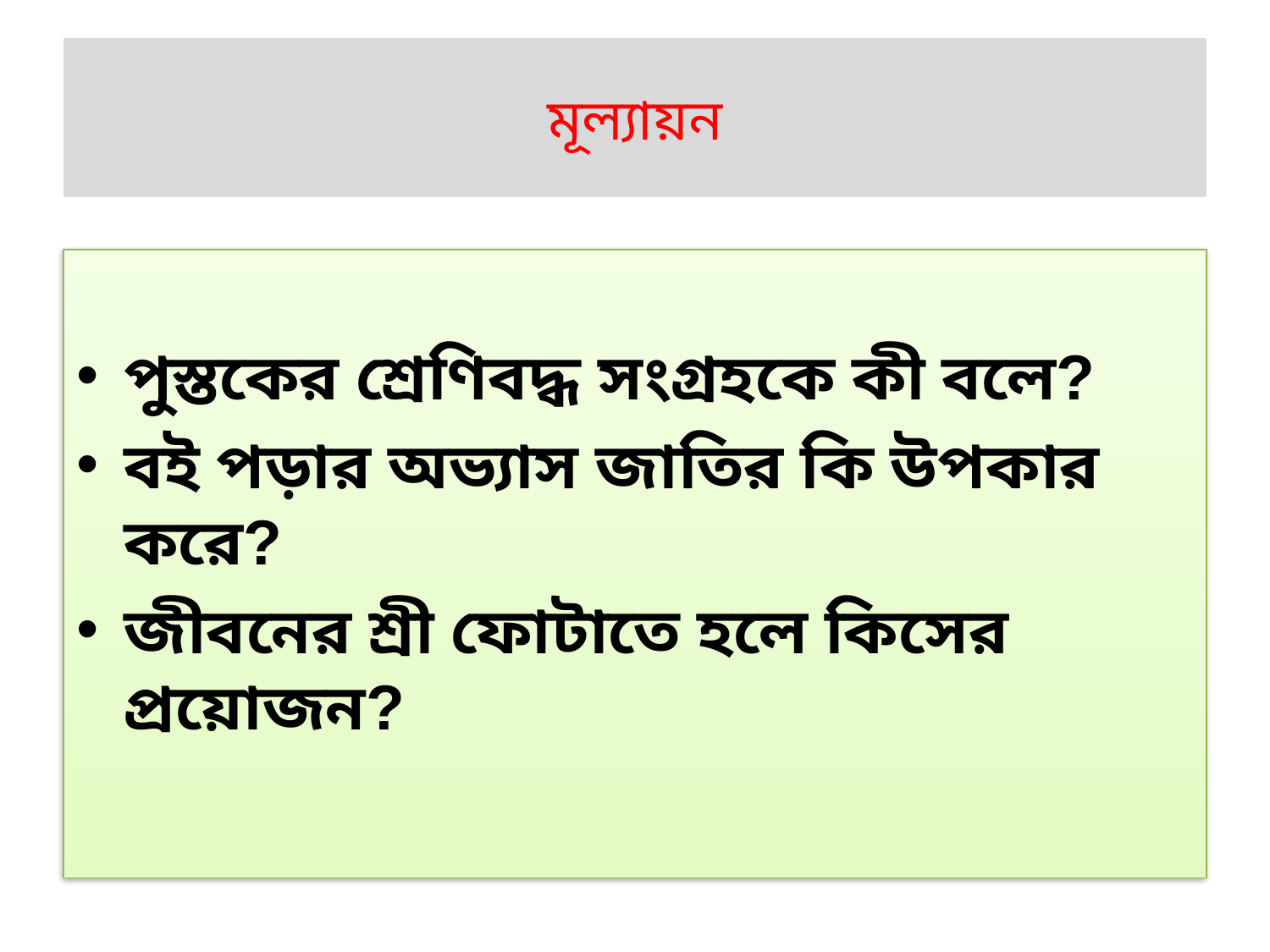

# মূল্যায়ন

পুস্তকের শ্রেণিবদ্ধ সংগ্রহকে কী বলে?
বই পড়ার অভ্যাস জাতির কি উপকার করে?
জীবনের শ্রী ফোটাতে হলে কিসের প্রয়োজন?